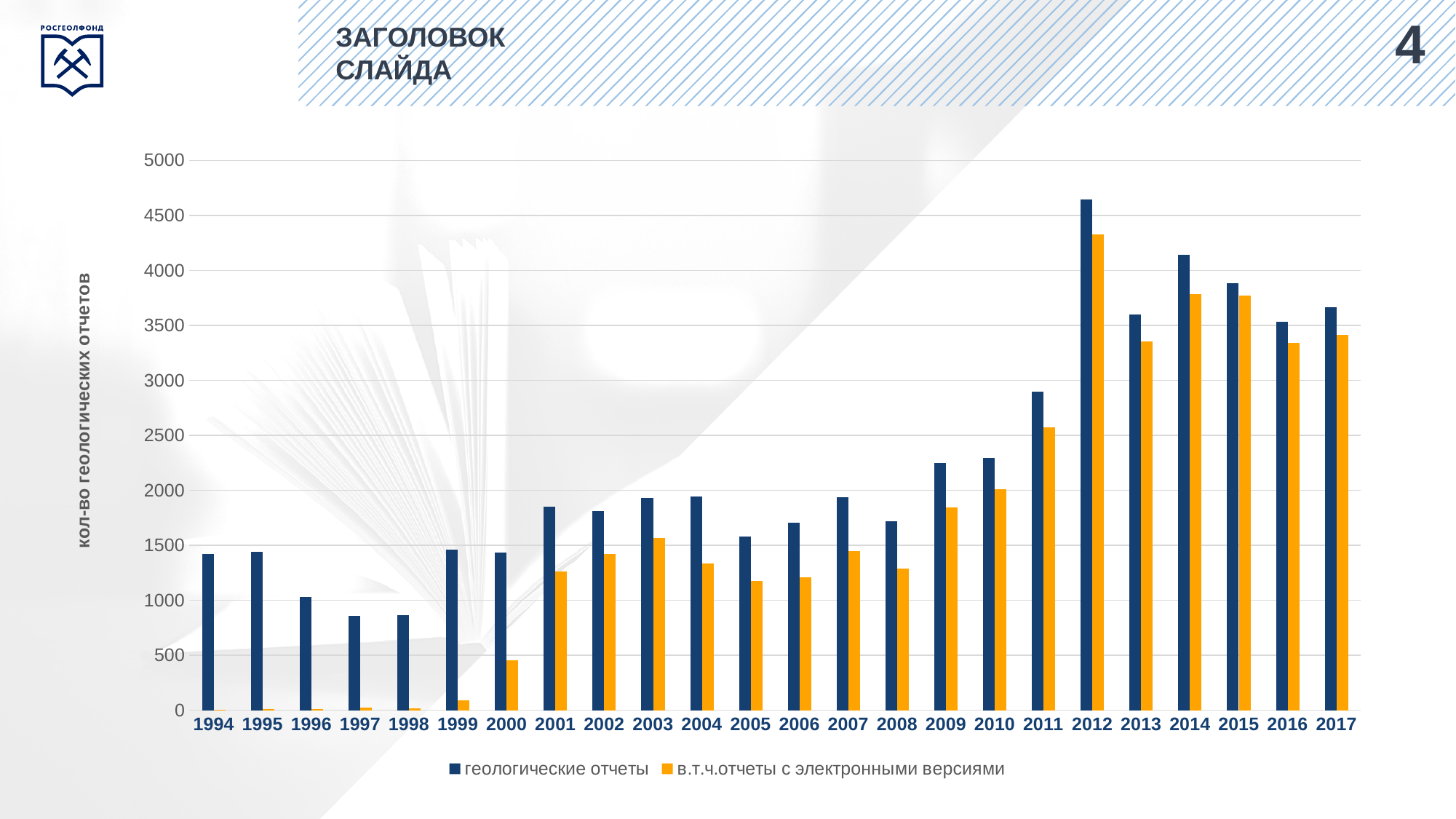

4
ЗАГОЛОВОК
СЛАЙДА

### Chart

| Category | геологические отчеты | в.т.ч.отчеты с электронными версиями |
|---|---|---|
| 1994 | 1423.0 | 7.0 |
| 1995 | 1438.0 | 10.0 |
| 1996 | 1028.0 | 12.0 |
| 1997 | 859.0 | 23.0 |
| 1998 | 864.0 | 18.0 |
| 1999 | 1461.0 | 91.0 |
| 2000 | 1437.0 | 456.0 |
| 2001 | 1851.0 | 1264.0 |
| 2002 | 1813.0 | 1420.0 |
| 2003 | 1932.0 | 1564.0 |
| 2004 | 1941.0 | 1338.0 |
| 2005 | 1582.0 | 1174.0 |
| 2006 | 1703.0 | 1209.0 |
| 2007 | 1940.0 | 1448.0 |
| 2008 | 1719.0 | 1290.0 |
| 2009 | 2250.0 | 1845.0 |
| 2010 | 2294.0 | 2008.0 |
| 2011 | 2895.0 | 2571.0 |
| 2012 | 4644.0 | 4327.0 |
| 2013 | 3599.0 | 3353.0 |
| 2014 | 4139.0 | 3784.0 |
| 2015 | 3883.0 | 3774.0 |
| 2016 | 3534.0 | 3340.0 |
| 2017 | 3663.0 | 3411.0 |